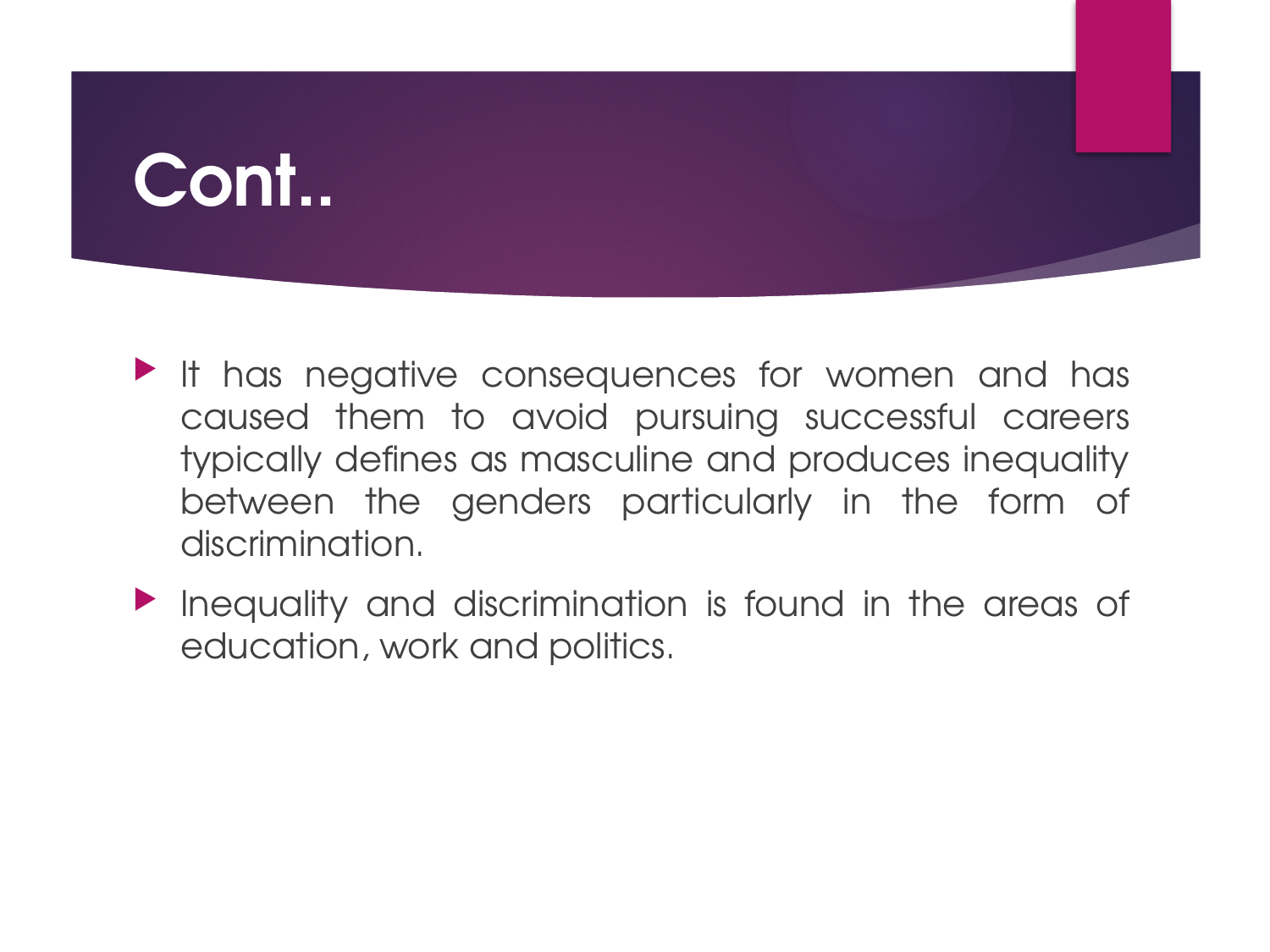

# Cont..
It has negative consequences for women and has caused them to avoid pursuing successful careers typically defines as masculine and produces inequality between the genders particularly in the form of discrimination.
Inequality and discrimination is found in the areas of education, work and politics.